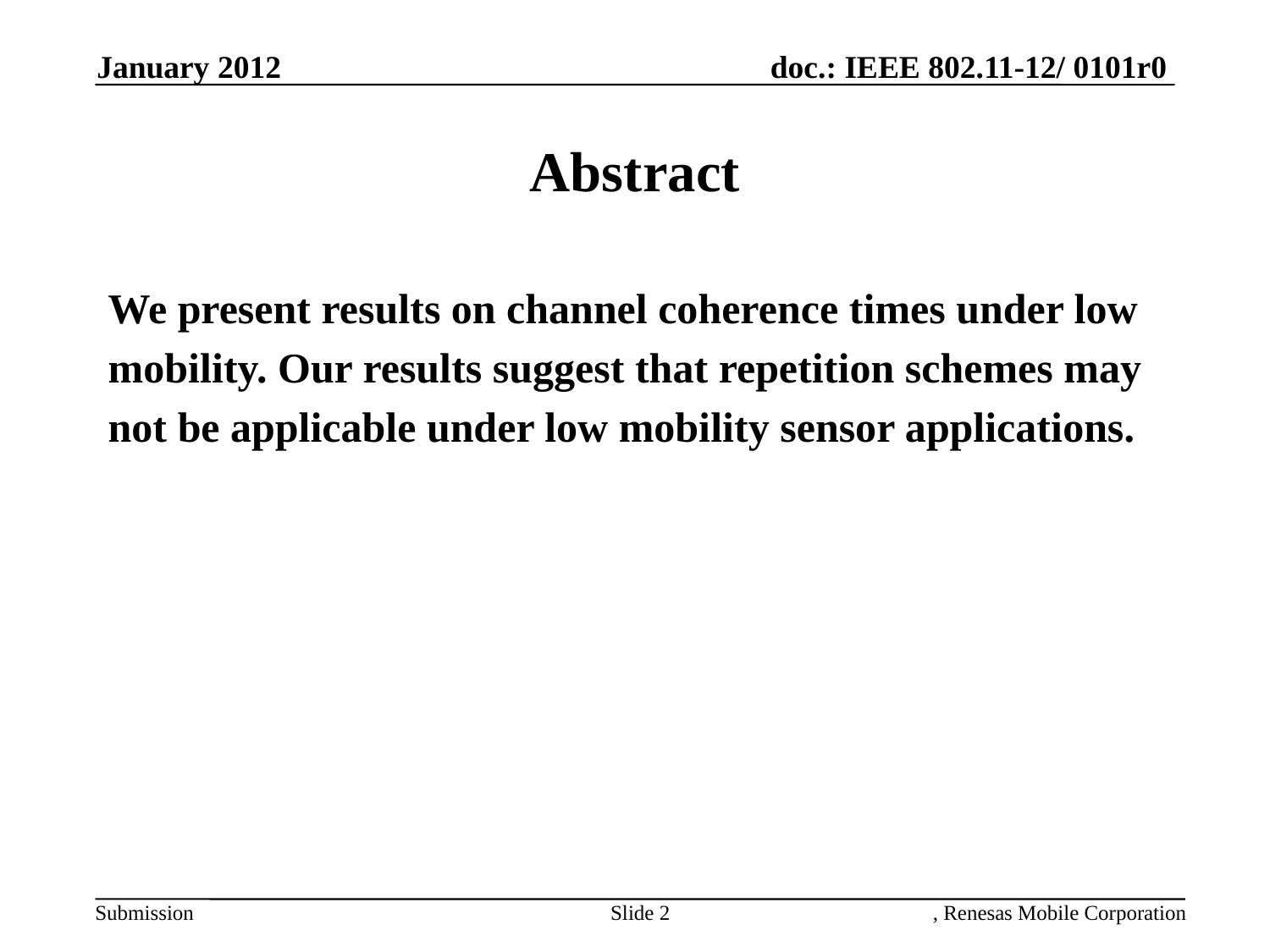

January 2012
# Abstract
We present results on channel coherence times under low
mobility. Our results suggest that repetition schemes may
not be applicable under low mobility sensor applications.
Slide 2
, Renesas Mobile Corporation